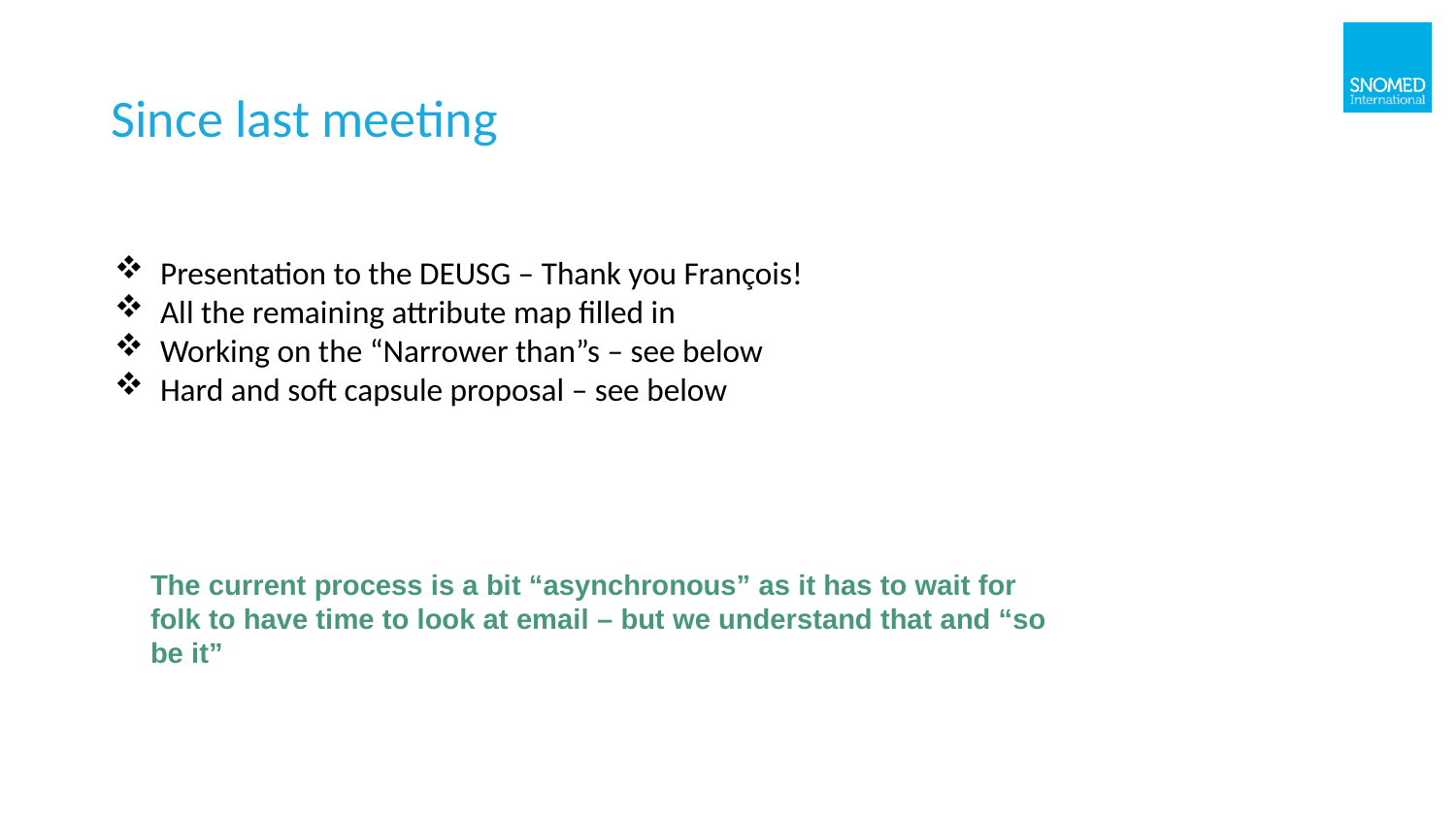

# Since last meeting
Presentation to the DEUSG – Thank you François!
All the remaining attribute map filled in
Working on the “Narrower than”s – see below
Hard and soft capsule proposal – see below

The current process is a bit “asynchronous” as it has to wait for folk to have time to look at email – but we understand that and “so be it”